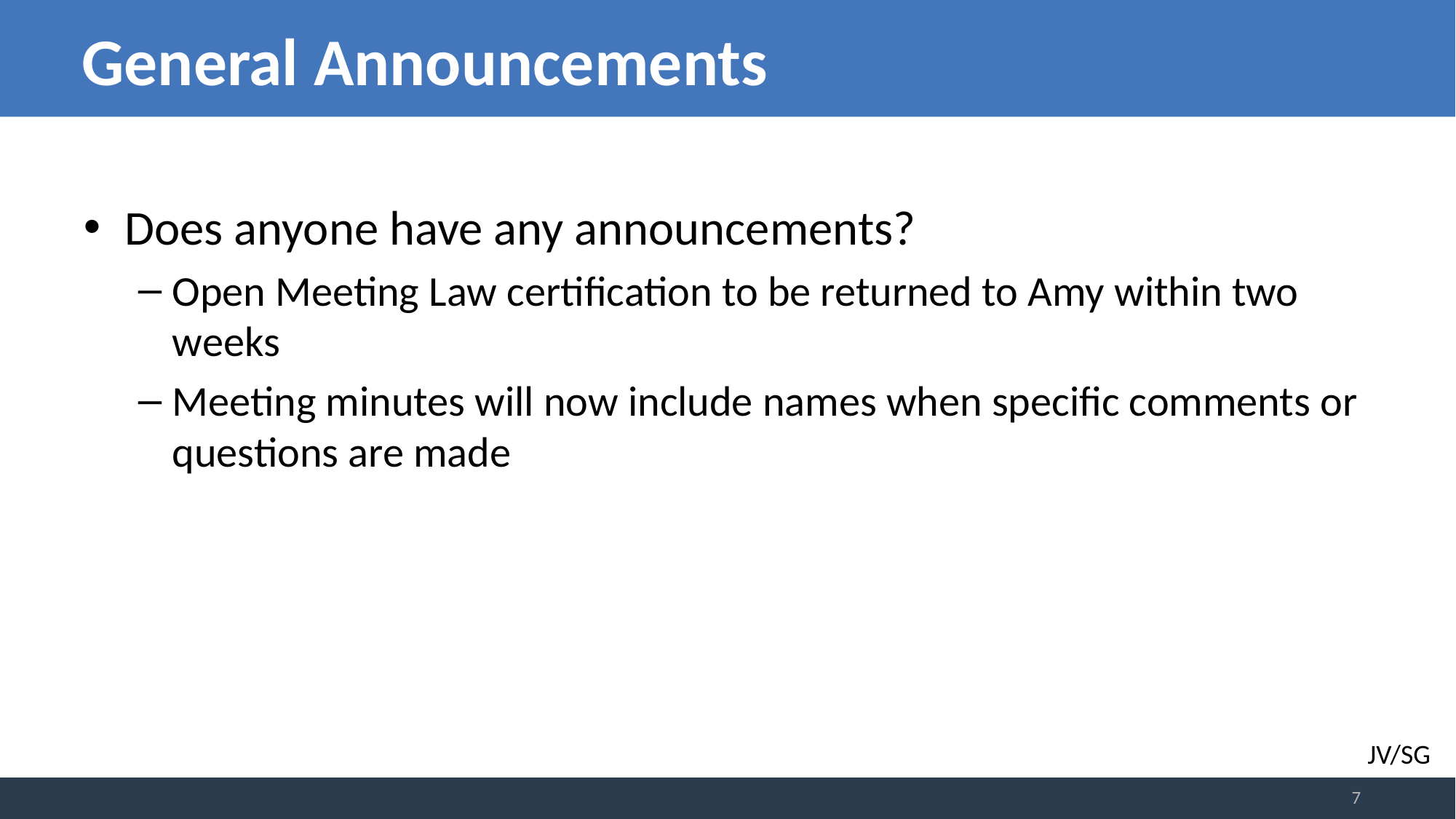

# General Announcements
Does anyone have any announcements?
Open Meeting Law certification to be returned to Amy within two weeks
Meeting minutes will now include names when specific comments or questions are made

JV/SG
7